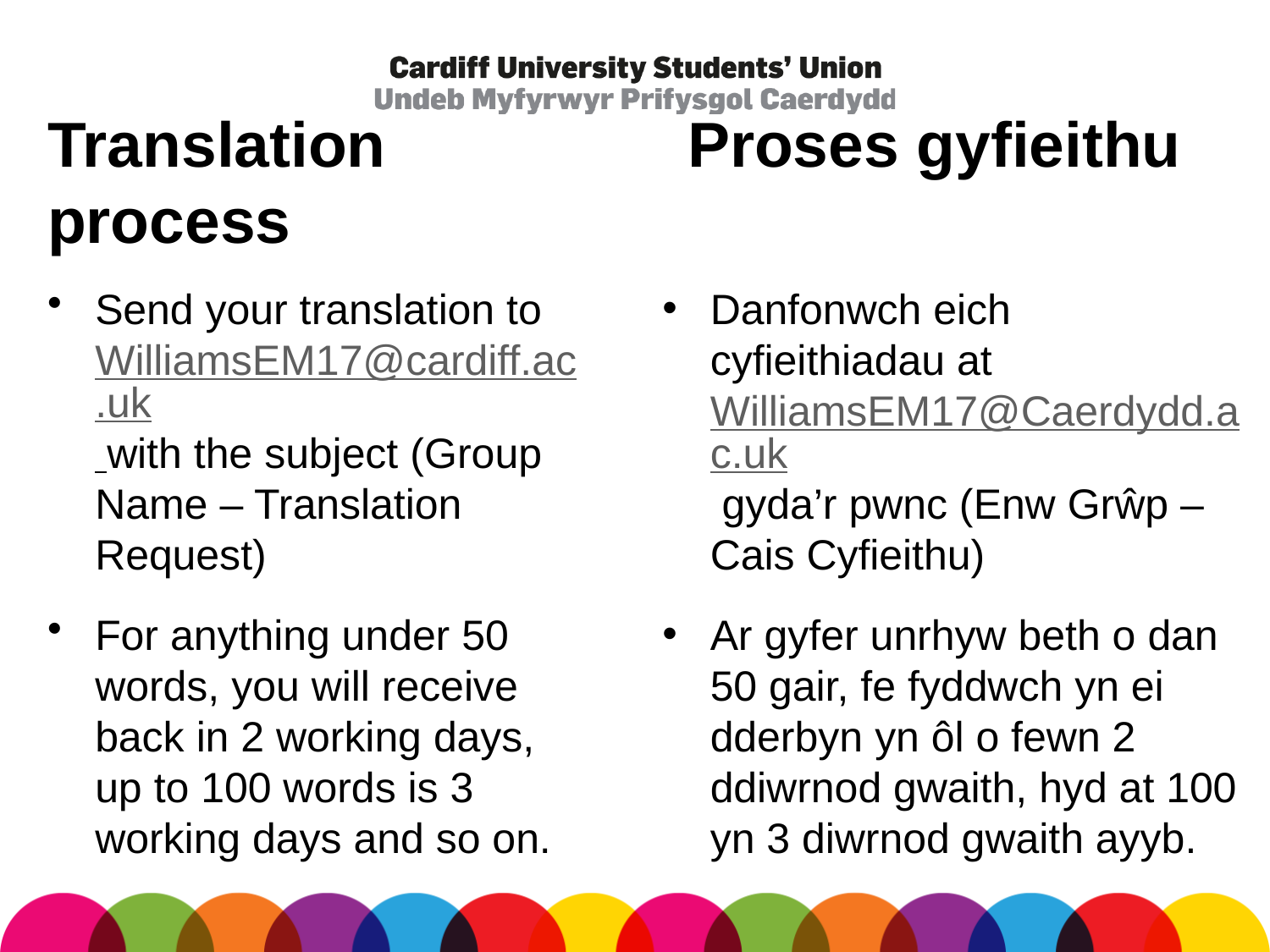

# Translation process
Proses gyfieithu
Danfonwch eich cyfieithiadau at WilliamsEM17@Caerdydd.ac.uk gyda’r pwnc (Enw Grŵp – Cais Cyfieithu)
Ar gyfer unrhyw beth o dan 50 gair, fe fyddwch yn ei dderbyn yn ôl o fewn 2 ddiwrnod gwaith, hyd at 100 yn 3 diwrnod gwaith ayyb.
Send your translation to WilliamsEM17@cardiff.ac.uk with the subject (Group Name – Translation Request)
For anything under 50 words, you will receive back in 2 working days, up to 100 words is 3 working days and so on.